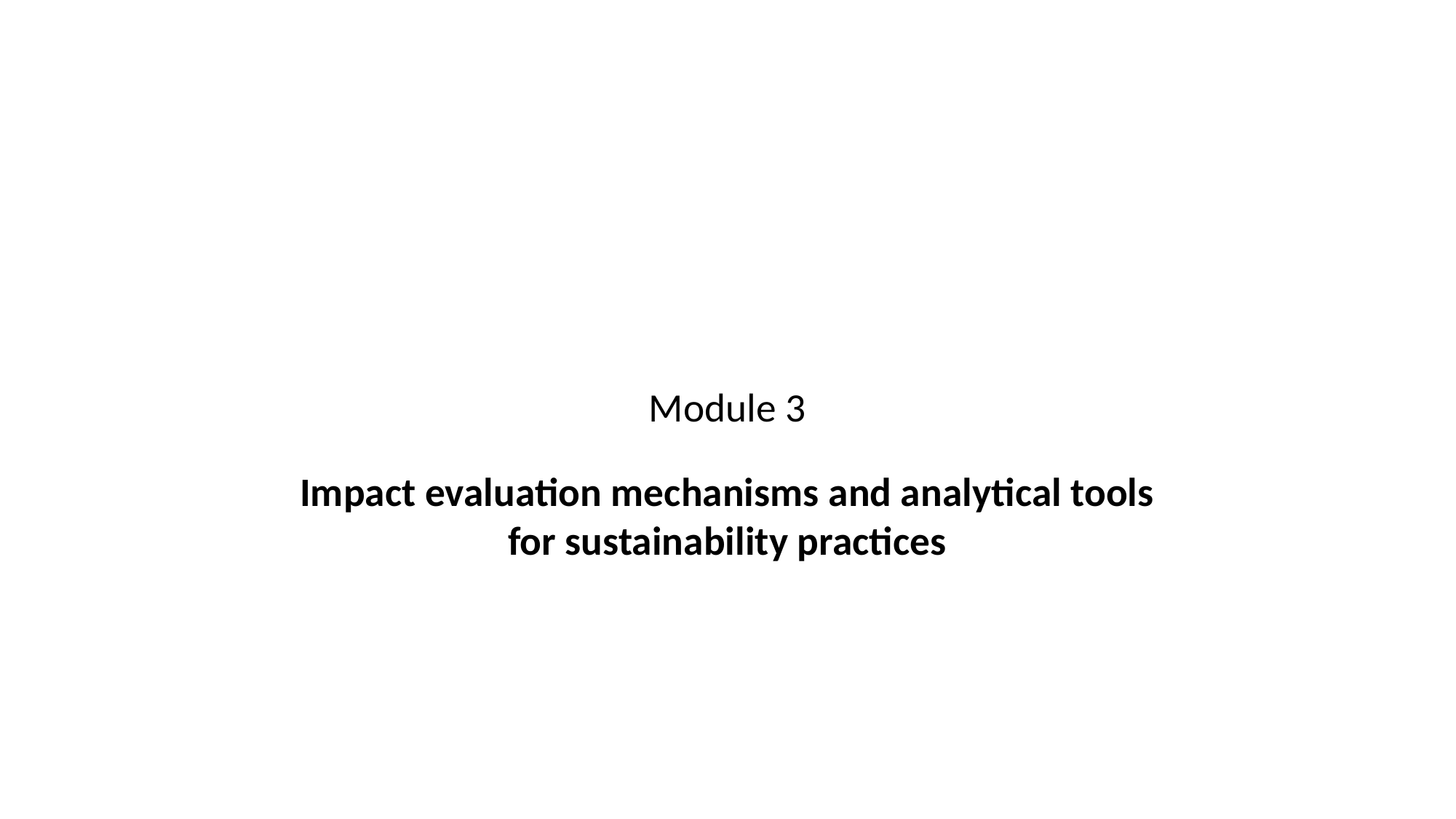

# Module 3
Impact evaluation mechanisms and analytical tools
for sustainability practices